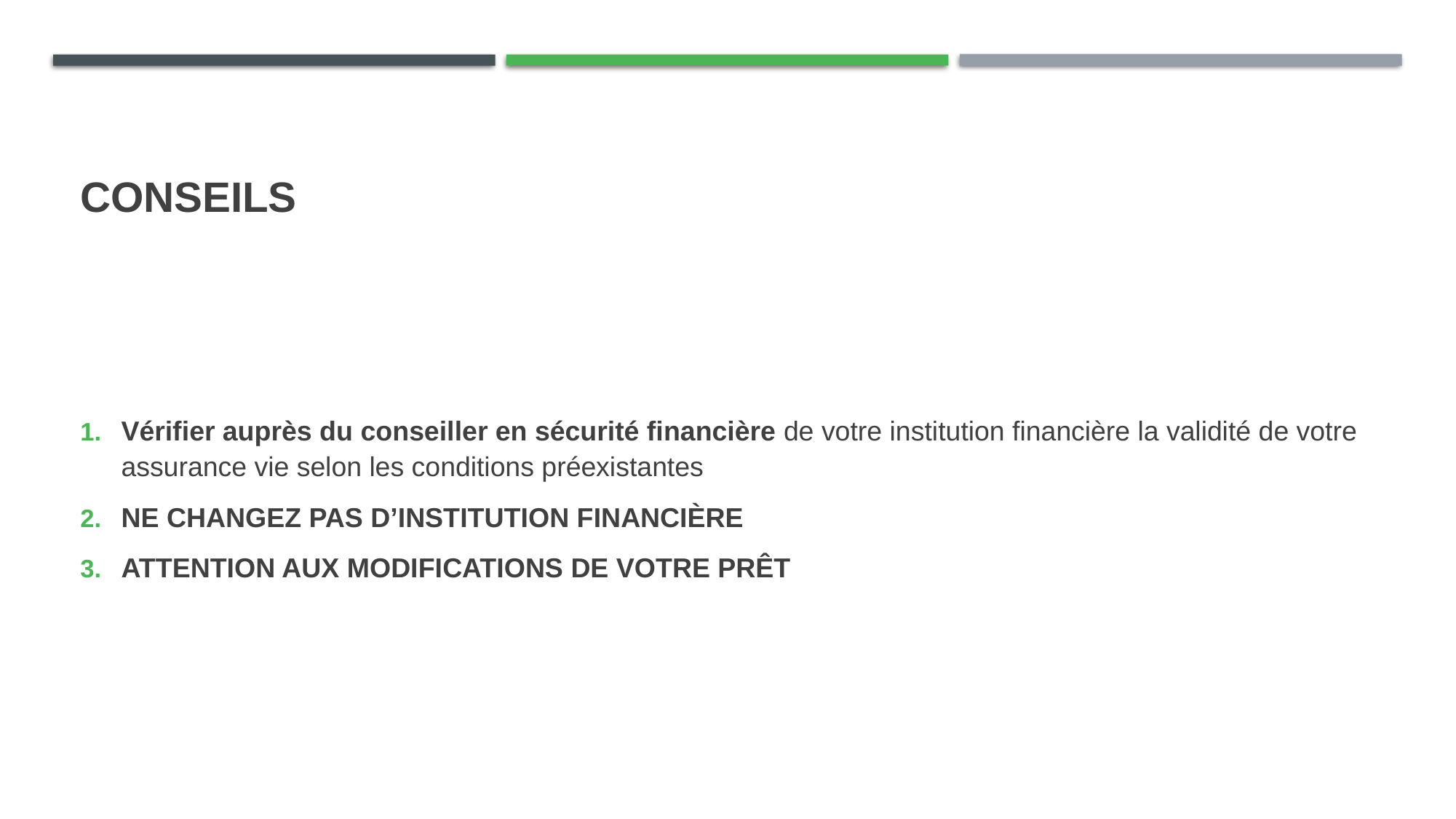

# Conseils
Vérifier auprès du conseiller en sécurité financière de votre institution financière la validité de votre assurance vie selon les conditions préexistantes
NE CHANGEZ PAS D’INSTITUTION FINANCIÈRE
ATTENTION AUX MODIFICATIONS DE VOTRE PRÊT